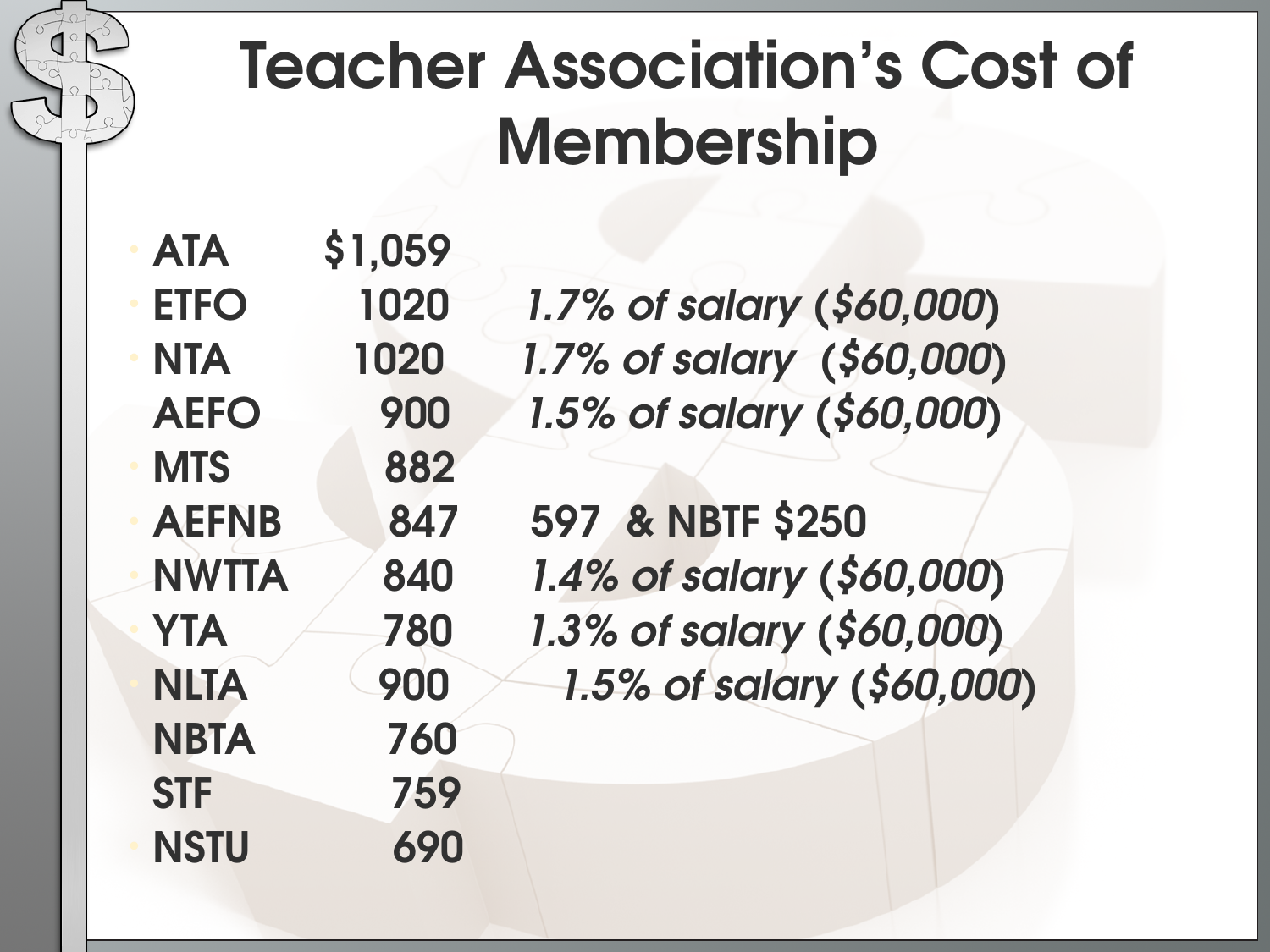

# Teacher Association’s Cost of Membership
ATA        $1,059
ETFO         1020      1.7% of salary ($60,000)
NTA          1020      1.7% of salary  ($60,000)
  AEFO          900      1.5% of salary ($60,000)
MTS             882
AEFNB         847      597  & NBTF $250
NWTTA        840      1.4% of salary ($60,000)
YTA             780      1.3% of salary ($60,000)
NLTA           900	  1.5% of salary ($60,000)
	NBTA           760
	STF               759
NSTU            690